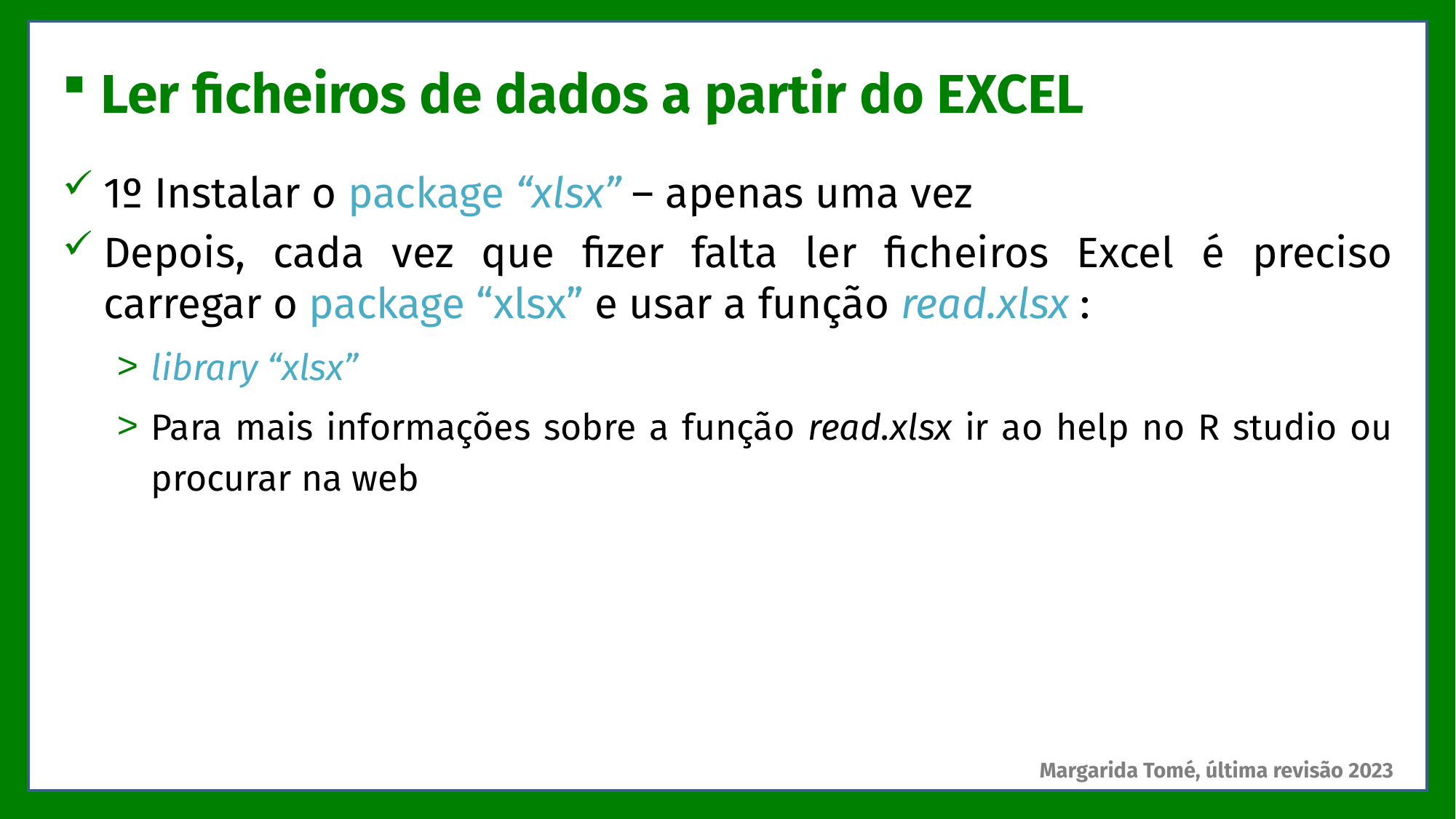

# Ler ficheiros de dados a partir do EXCEL
1º Instalar o package “xlsx” – apenas uma vez
Depois, cada vez que fizer falta ler ficheiros Excel é preciso carregar o package “xlsx” e usar a função read.xlsx :
library “xlsx”
Para mais informações sobre a função read.xlsx ir ao help no R studio ou procurar na web